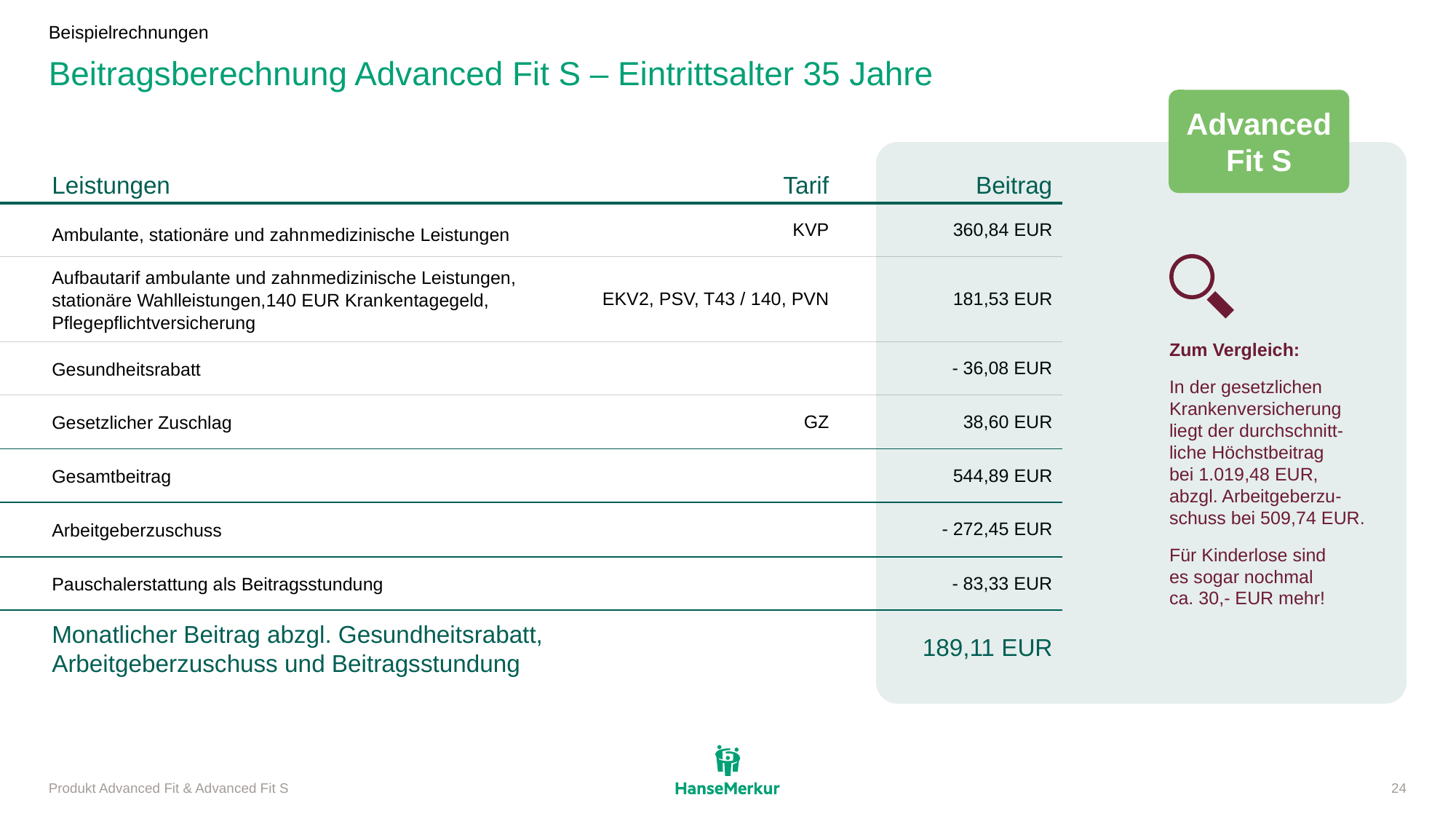

Beispielrechnungen
# Beitragsberechnung Advanced Fit S – Eintrittsalter 35 Jahre
Advanced Fit S
|  | Leistungen | Tarif | Beitrag |
| --- | --- | --- | --- |
|  | Ambu­lante, stationäre und zahn­me­di­zi­ni­sche Leis­tungen | KVP | 360,84 EUR |
|  | Aufbau­tarif ambu­lante und zahn­me­di­zi­ni­sche Leis­tungen, stationäre Wahlleistungen,140 EUR Kran­ken­ta­ge­geld, Pfle­ge­pflicht­ver­si­che­rung | EKV2, PSV, T43 / ​140, PVN | 181,53 EUR |
|  | Gesundheitsrabatt |  | - 36,08 EUR |
|  | Gesetzlicher Zuschlag | GZ | 38,60 EUR |
|  | Gesamtbeitrag |  | 544,89 EUR |
|  | Arbeitgeberzuschuss |  | - 272,45 EUR |
|  |  |  |  |
|  |  |  |  |

Zum Vergleich:
In der gesetzlichen Kranken­versicherung liegt der durchschnitt-
liche Höchstbeitrag
bei 1.019,48 EUR,
abzgl. Arbeitgeberzu-
schuss bei 509,74 EUR.
Für Kinderlose sind
es sogar nochmal
ca. 30,- EUR mehr!
|  |  |  |  |
| --- | --- | --- | --- |
|  | Pauschalerstattung als Beitragsstundung |  | - 83,33 EUR |
|  | Monatlicher Beitrag abzgl. Gesundheitsrabatt, Arbeitgeberzuschuss und Beitragsstundung |  | 189,11 EUR |
Produkt Advanced Fit & Advanced Fit S
24